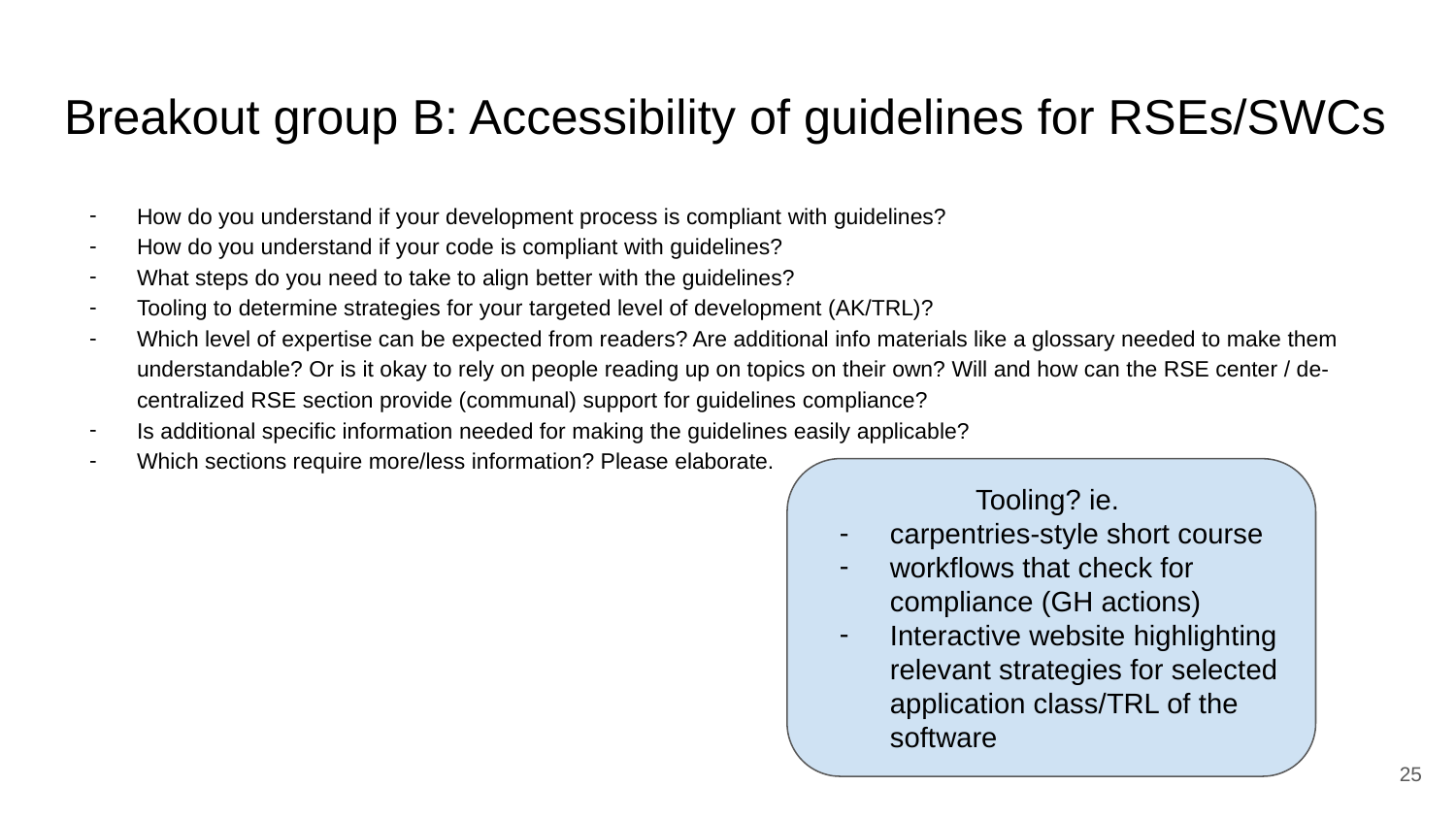

# Breakout group B: Accessibility of guidelines for RSEs/SWCs
How do you understand if your development process is compliant with guidelines?
How do you understand if your code is compliant with guidelines?
What steps do you need to take to align better with the guidelines?
Tooling to determine strategies for your targeted level of development (AK/TRL)?
Which level of expertise can be expected from readers? Are additional info materials like a glossary needed to make them understandable? Or is it okay to rely on people reading up on topics on their own? Will and how can the RSE center / de-centralized RSE section provide (communal) support for guidelines compliance?
Is additional specific information needed for making the guidelines easily applicable?
Which sections require more/less information? Please elaborate.
Tooling? ie.
carpentries-style short course
workflows that check for compliance (GH actions)
Interactive website highlighting relevant strategies for selected application class/TRL of the software
25